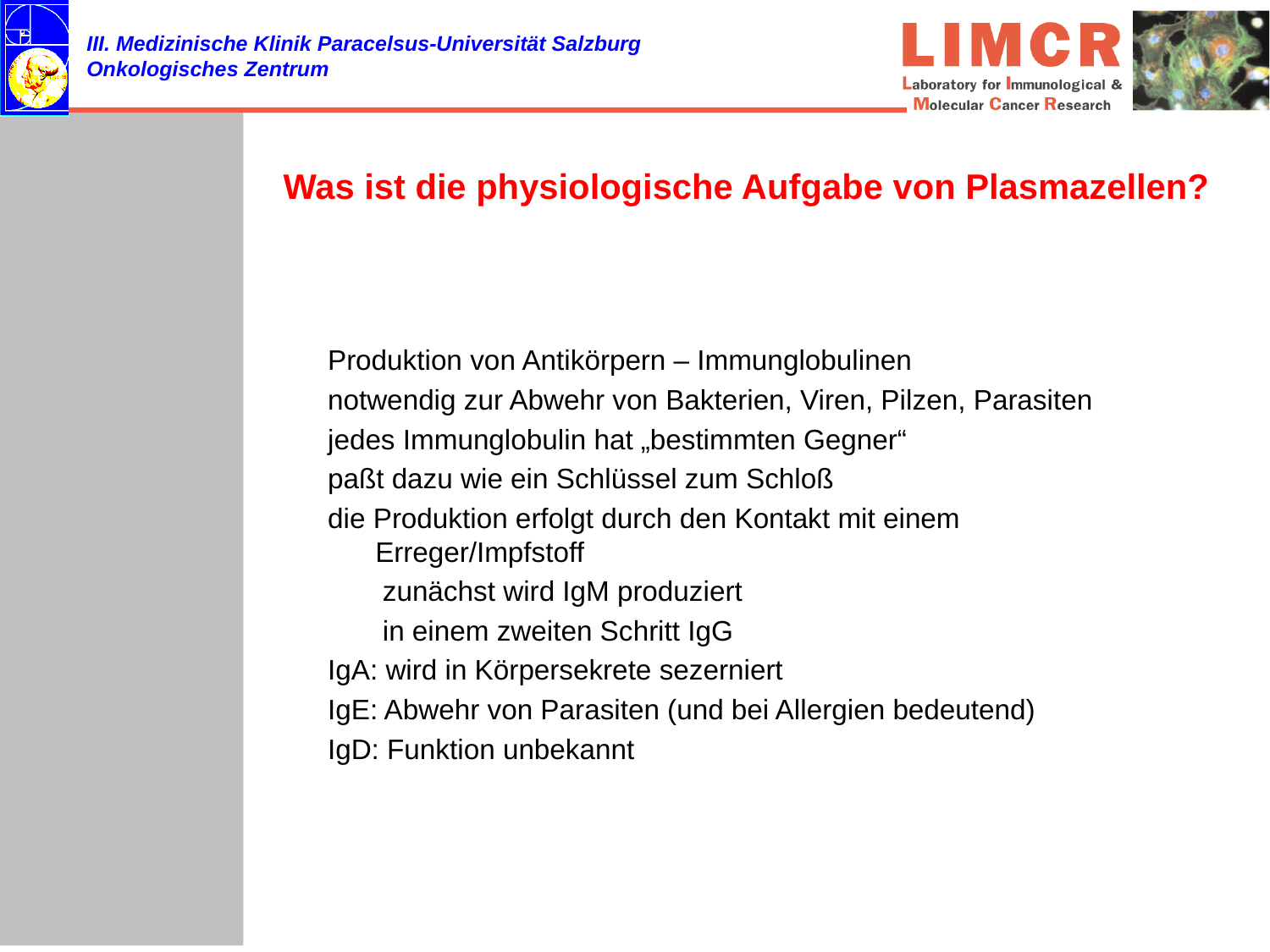

# Was ist die physiologische Aufgabe von Plasmazellen?
Produktion von Antikörpern – Immunglobulinen
notwendig zur Abwehr von Bakterien, Viren, Pilzen, Parasiten
jedes Immunglobulin hat „bestimmten Gegner“
paßt dazu wie ein Schlüssel zum Schloß
die Produktion erfolgt durch den Kontakt mit einem Erreger/Impfstoff
       zunächst wird IgM produziert
       in einem zweiten Schritt IgG
IgA: wird in Körpersekrete sezerniert
IgE: Abwehr von Parasiten (und bei Allergien bedeutend)
IgD: Funktion unbekannt